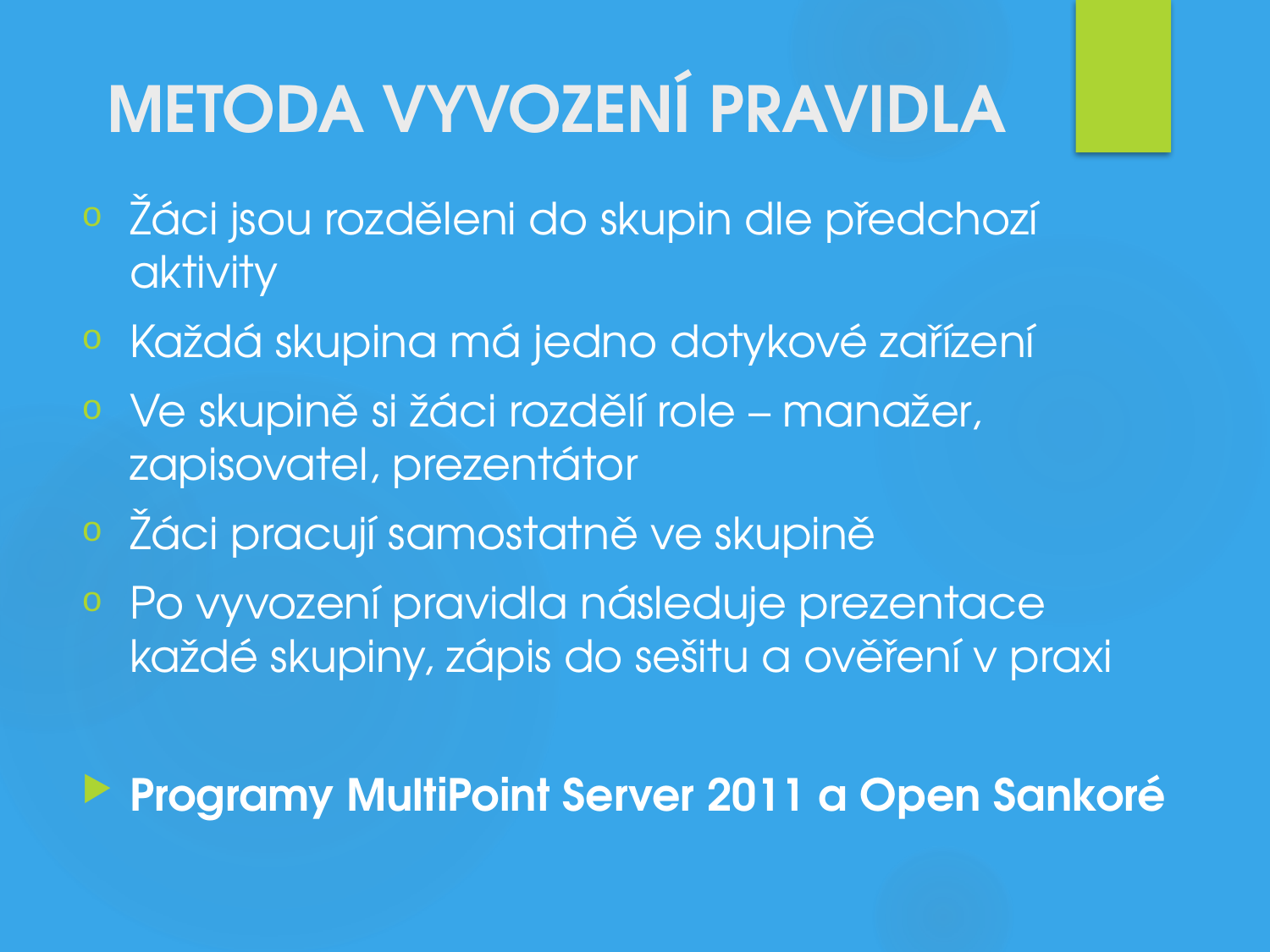

# METODA VYVOZENÍ PRAVIDLA
Žáci jsou rozděleni do skupin dle předchozí aktivity
Každá skupina má jedno dotykové zařízení
Ve skupině si žáci rozdělí role – manažer, zapisovatel, prezentátor
Žáci pracují samostatně ve skupině
Po vyvození pravidla následuje prezentace každé skupiny, zápis do sešitu a ověření v praxi

Programy MultiPoint Server 2011 a Open Sankoré